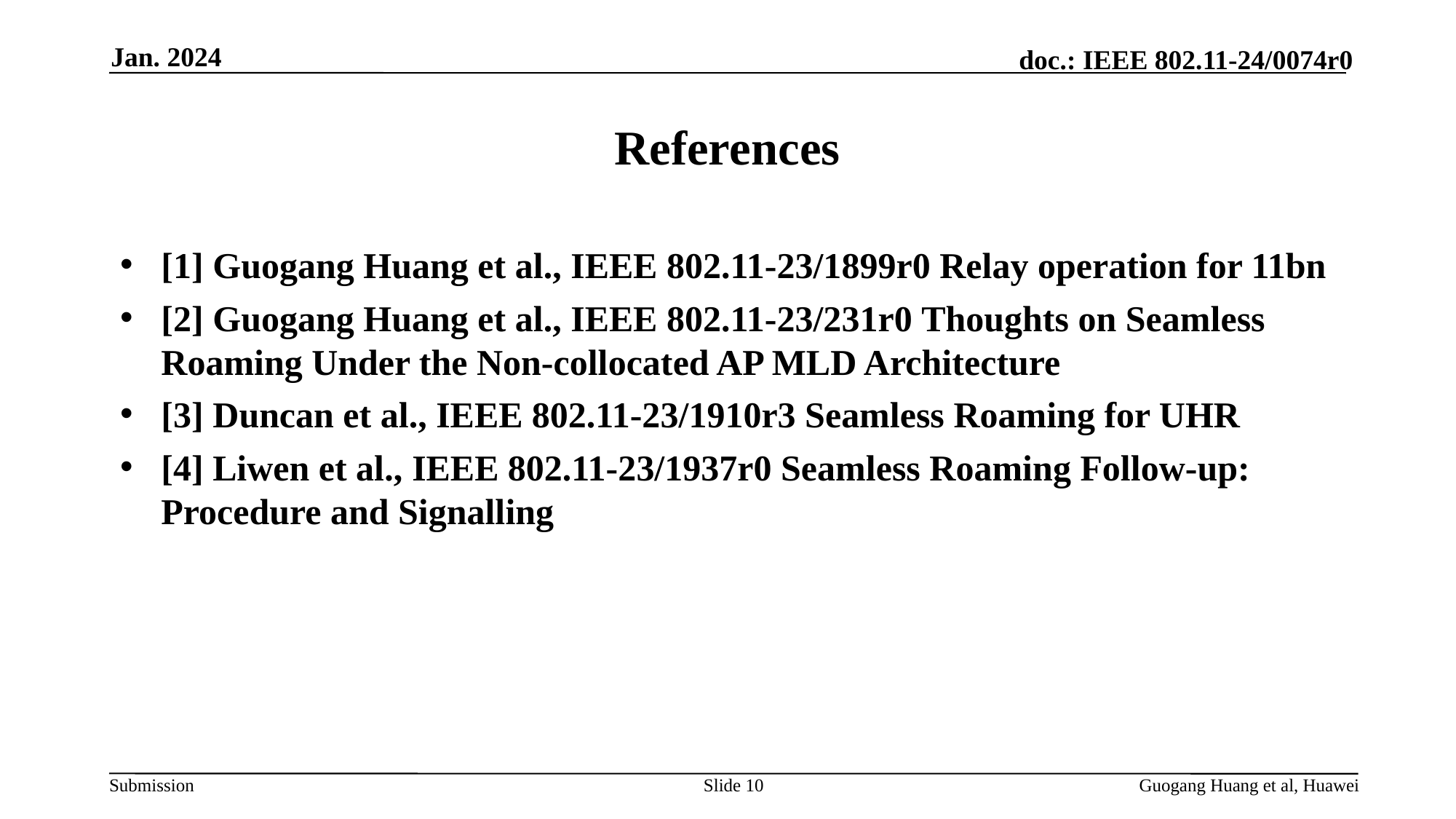

Jan. 2024
# References
[1] Guogang Huang et al., IEEE 802.11-23/1899r0 Relay operation for 11bn
[2] Guogang Huang et al., IEEE 802.11-23/231r0 Thoughts on Seamless Roaming Under the Non-collocated AP MLD Architecture
[3] Duncan et al., IEEE 802.11-23/1910r3 Seamless Roaming for UHR
[4] Liwen et al., IEEE 802.11-23/1937r0 Seamless Roaming Follow-up: Procedure and Signalling

Slide 10
Guogang Huang et al, Huawei